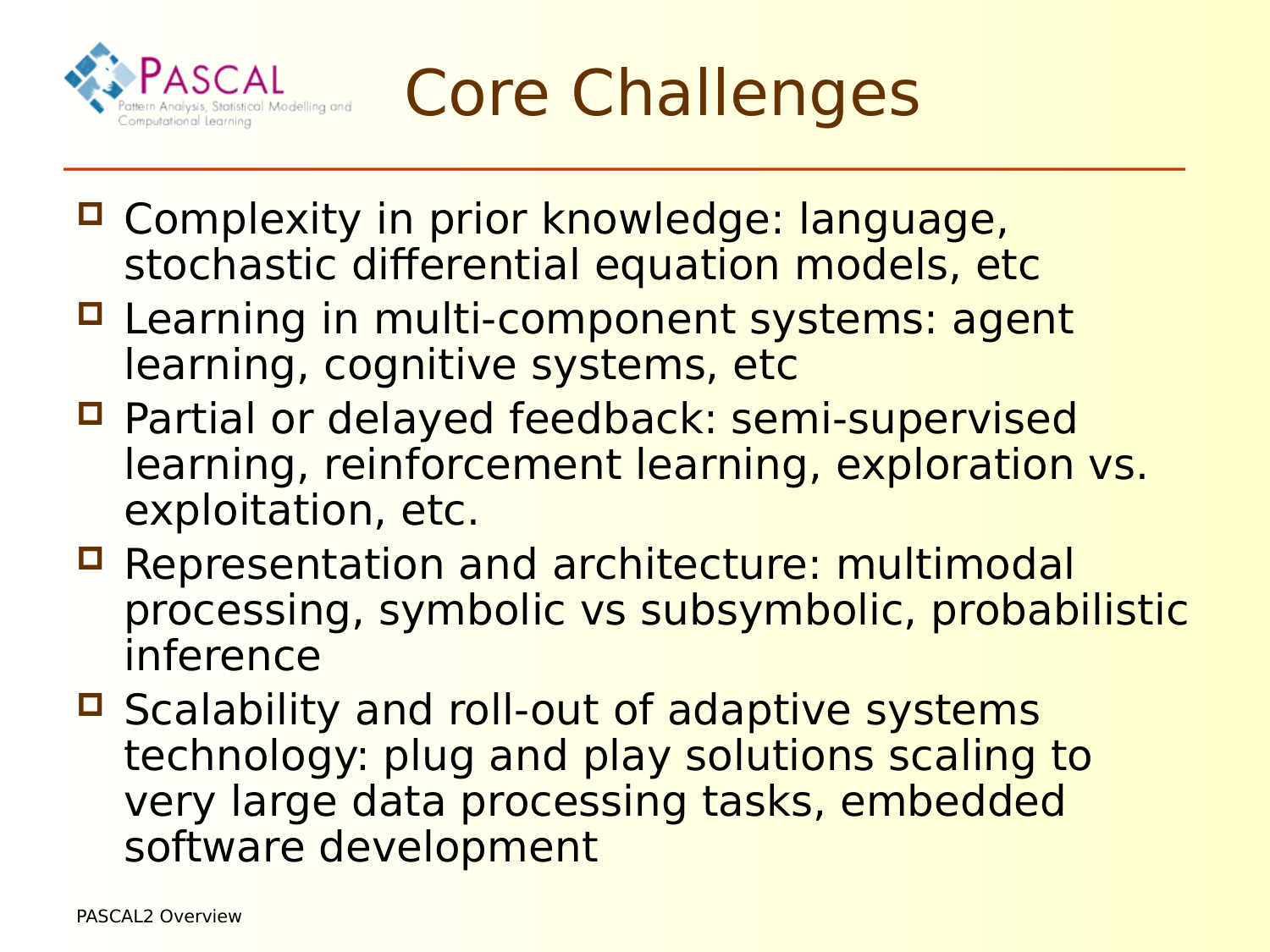

# Core Challenges
Complexity in prior knowledge: language, stochastic differential equation models, etc
Learning in multi-component systems: agent learning, cognitive systems, etc
Partial or delayed feedback: semi-supervised learning, reinforcement learning, exploration vs. exploitation, etc.
Representation and architecture: multimodal processing, symbolic vs subsymbolic, probabilistic inference
Scalability and roll-out of adaptive systems technology: plug and play solutions scaling to very large data processing tasks, embedded software development
PASCAL2 Overview